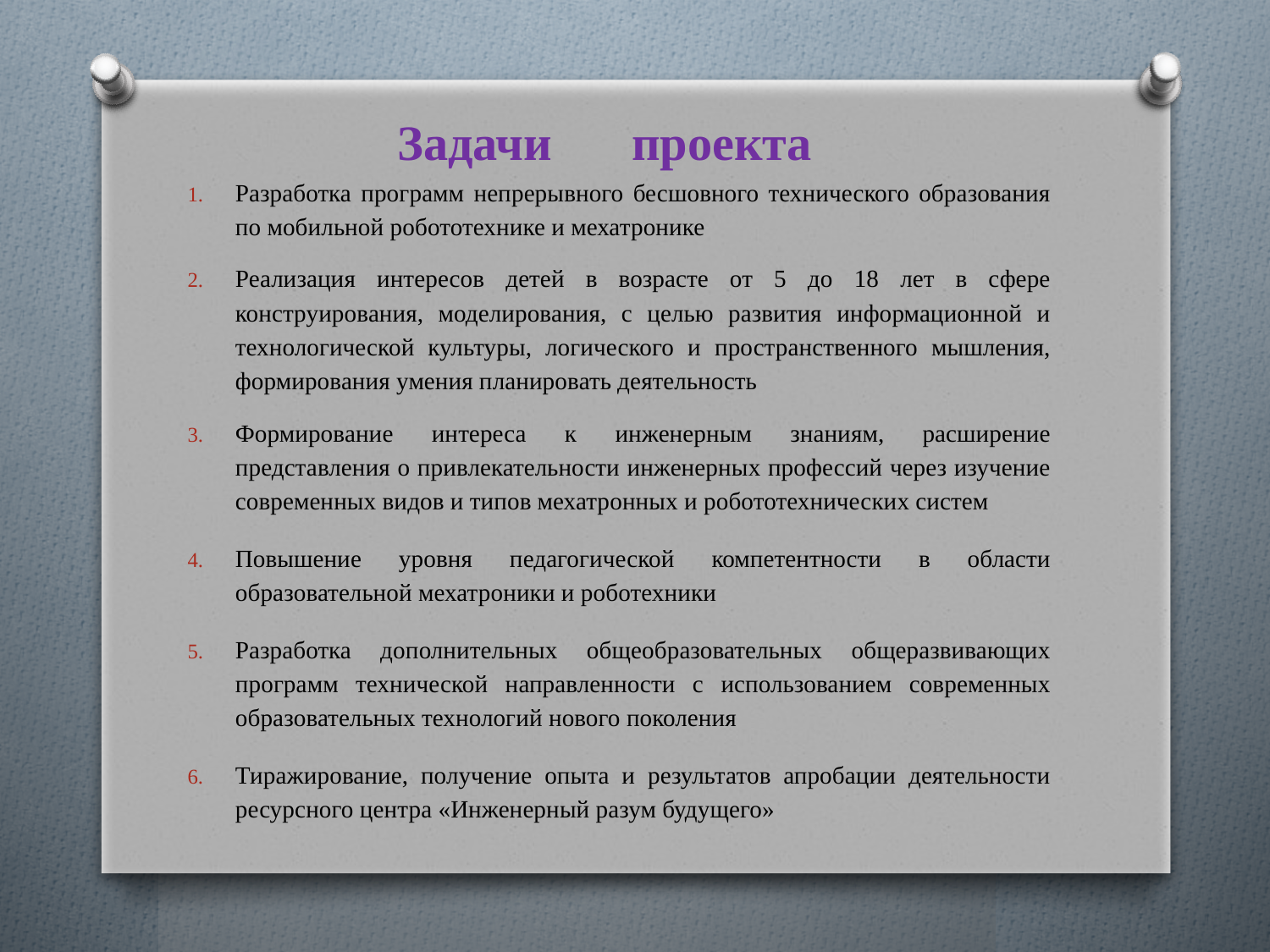

# Задачи проекта
Разработка программ непрерывного бесшовного технического образования по мобильной робототехнике и мехатронике
Реализация интересов детей в возрасте от 5 до 18 лет в сфере конструирования, моделирования, с целью развития информационной и технологической культуры, логического и пространственного мышления, формирования умения планировать деятельность
Формирование интереса к инженерным знаниям, расширение представления о привлекательности инженерных профессий через изучение современных видов и типов мехатронных и робототехнических систем
Повышение уровня педагогической компетентности в области образовательной мехатроники и роботехники
Разработка дополнительных общеобразовательных общеразвивающих программ технической направленности с использованием современных образовательных технологий нового поколения
Тиражирование, получение опыта и результатов апробации деятельности ресурсного центра «Инженерный разум будущего»